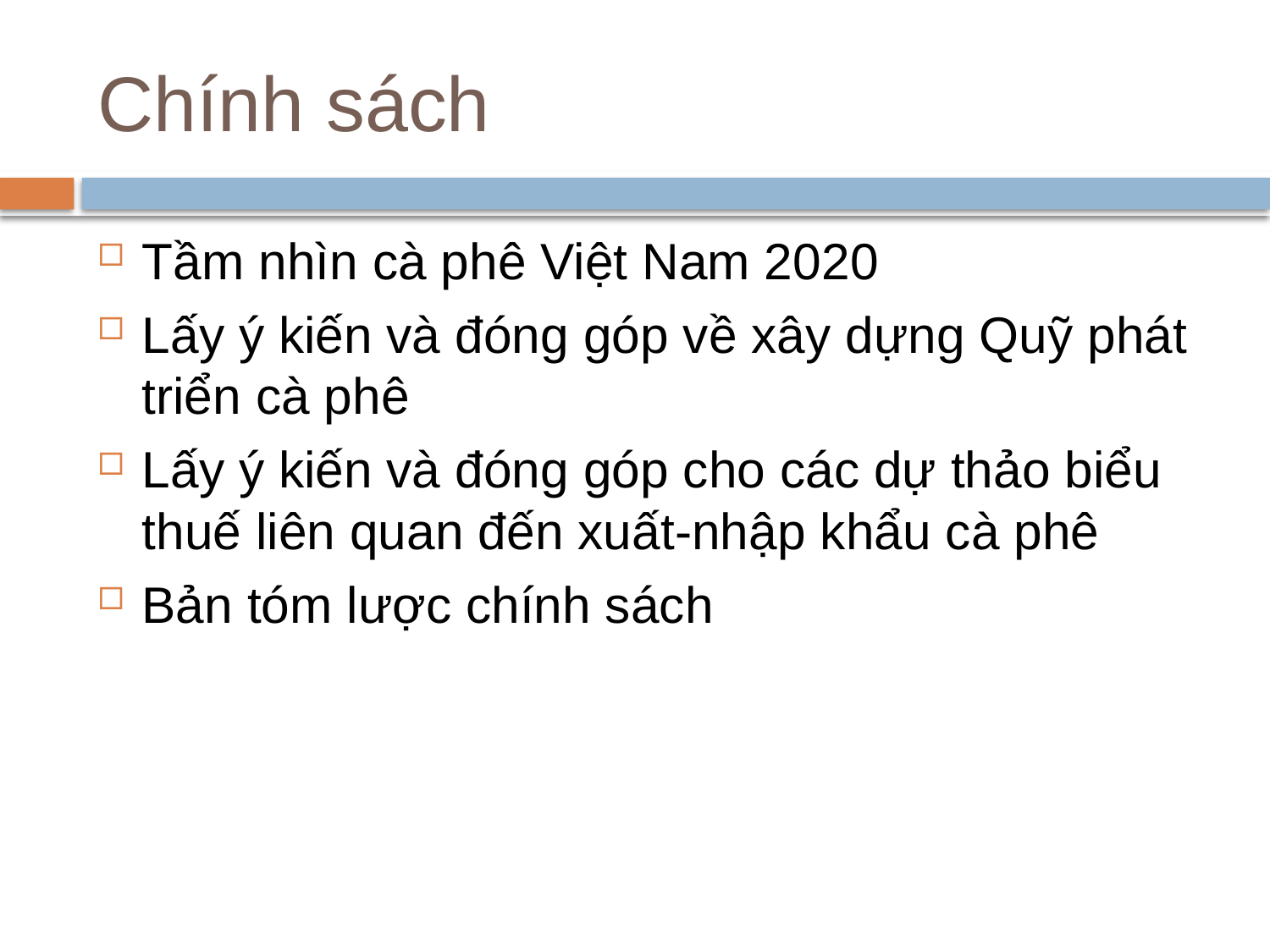

# Chính sách
Tầm nhìn cà phê Việt Nam 2020
Lấy ý kiến và đóng góp về xây dựng Quỹ phát triển cà phê
Lấy ý kiến và đóng góp cho các dự thảo biểu thuế liên quan đến xuất-nhập khẩu cà phê
Bản tóm lược chính sách